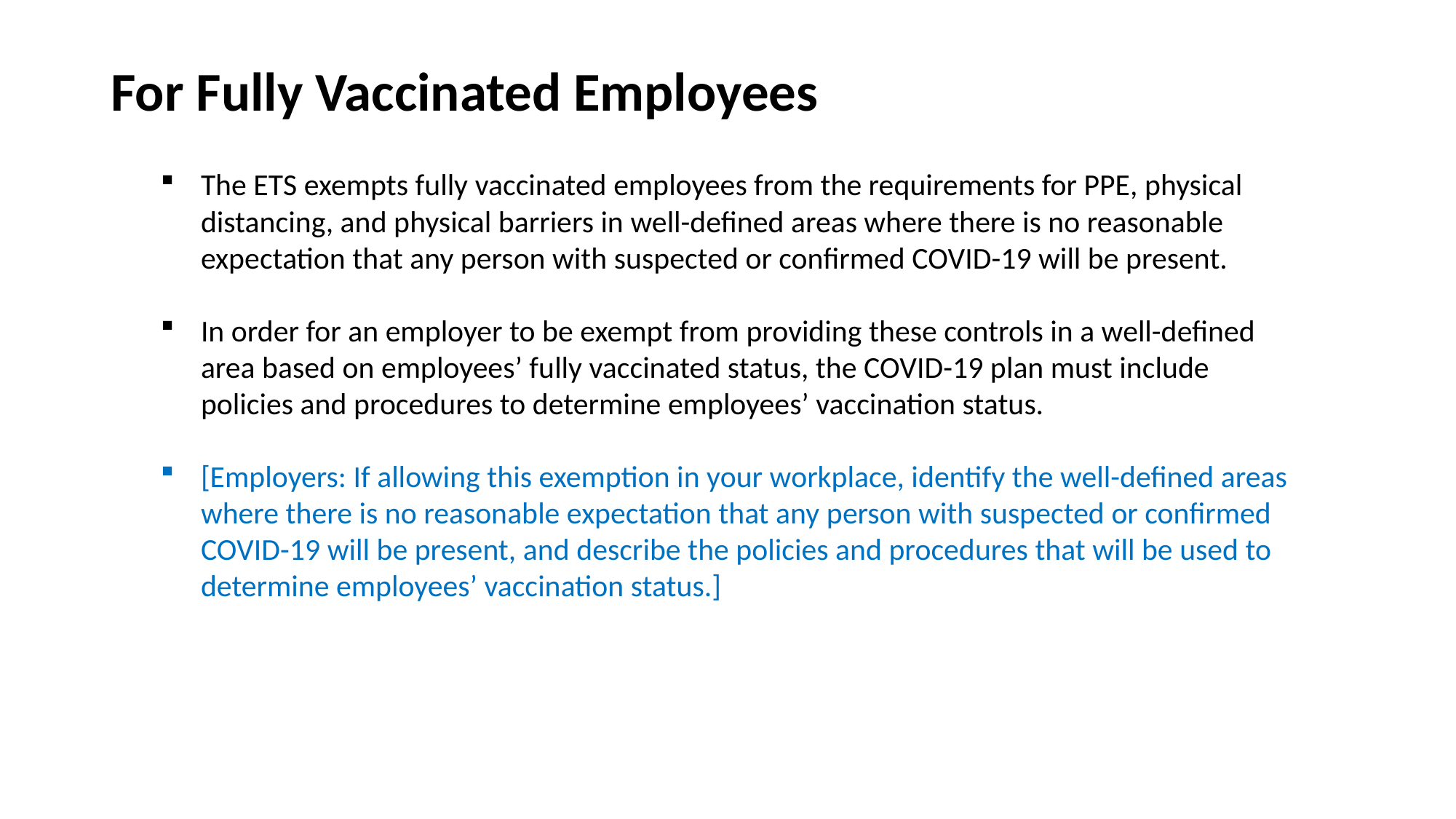

# For Fully Vaccinated Employees
The ETS exempts fully vaccinated employees from the requirements for PPE, physical distancing, and physical barriers in well-defined areas where there is no reasonable expectation that any person with suspected or confirmed COVID-19 will be present.

In order for an employer to be exempt from providing these controls in a well-defined area based on employees’ fully vaccinated status, the COVID-19 plan must include policies and procedures to determine employees’ vaccination status.

[Employers: If allowing this exemption in your workplace, identify the well-defined areas where there is no reasonable expectation that any person with suspected or confirmed COVID-19 will be present, and describe the policies and procedures that will be used to determine employees’ vaccination status.]